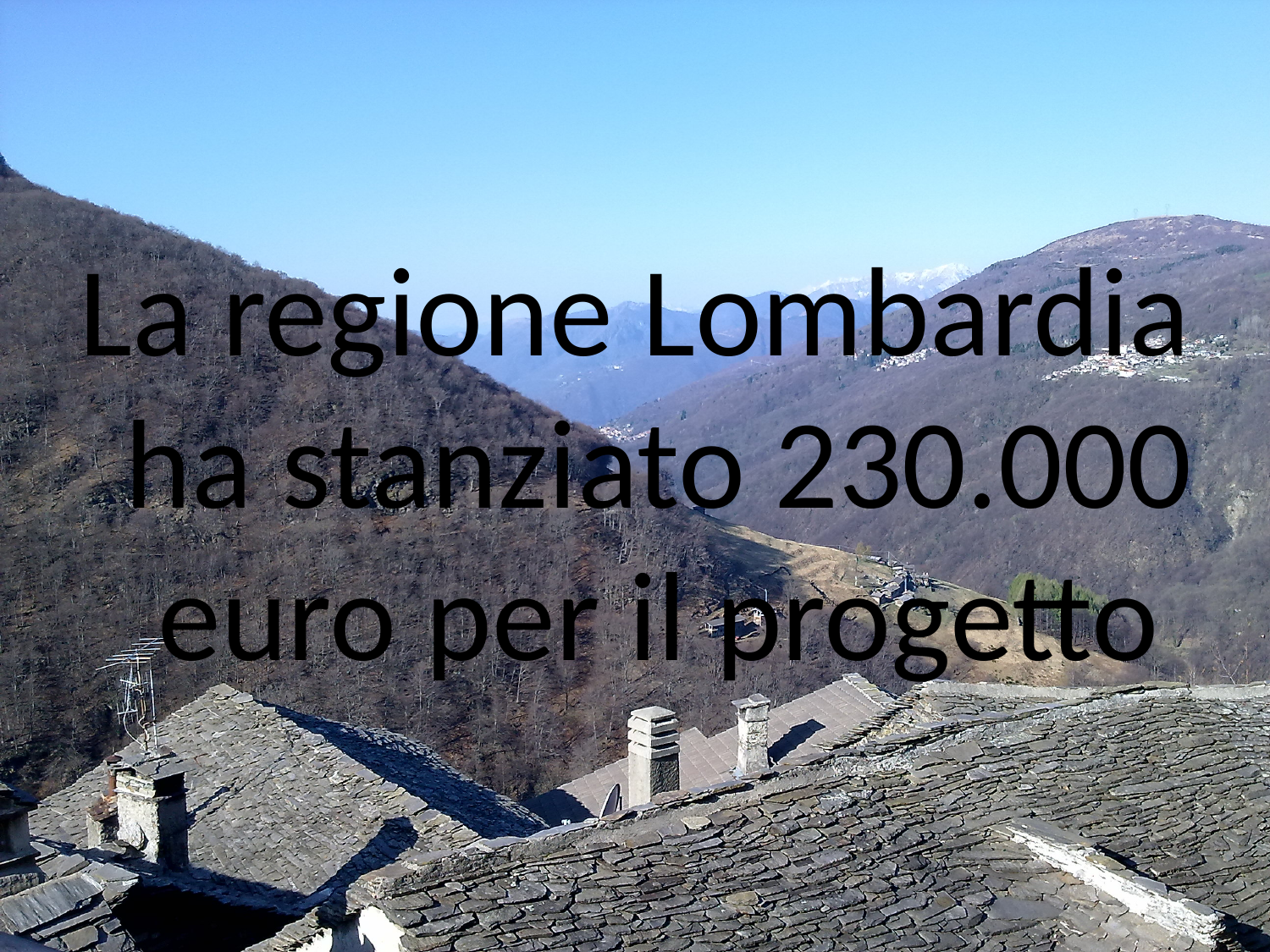

La regione Lombardia ha stanziato 230.000 euro per il progetto